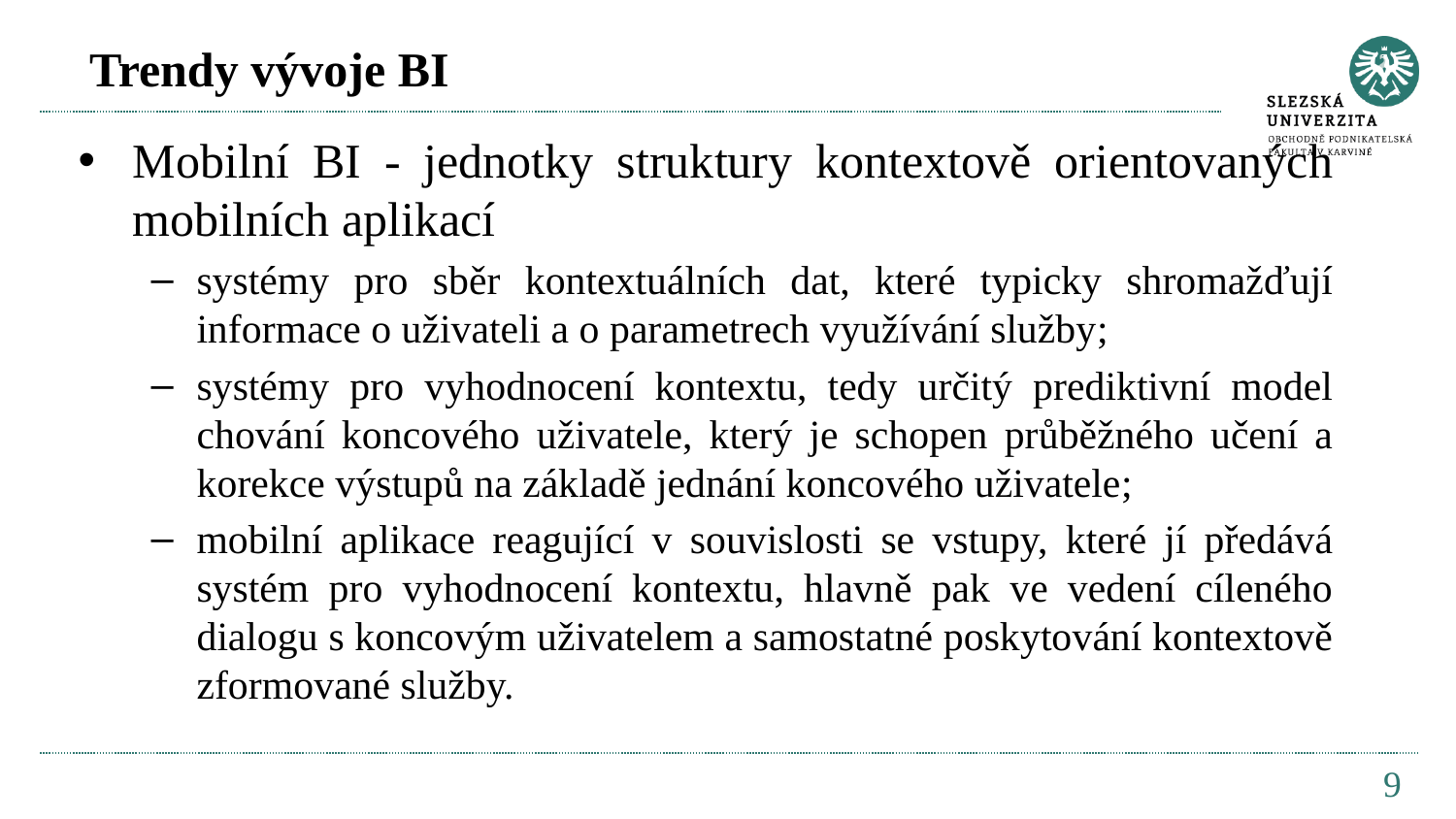

# Trendy vývoje BI
Mobilní BI - jednotky struktury kontextově orientovaných mobilních aplikací
systémy pro sběr kontextuálních dat, které typicky shromažďují informace o uživateli a o parametrech využívání služby;
systémy pro vyhodnocení kontextu, tedy určitý prediktivní model chování koncového uživatele, který je schopen průběžného učení a korekce výstupů na základě jednání koncového uživatele;
mobilní aplikace reagující v souvislosti se vstupy, které jí předává systém pro vyhodnocení kontextu, hlavně pak ve vedení cíleného dialogu s koncovým uživatelem a samostatné poskytování kontextově zformované služby.

9